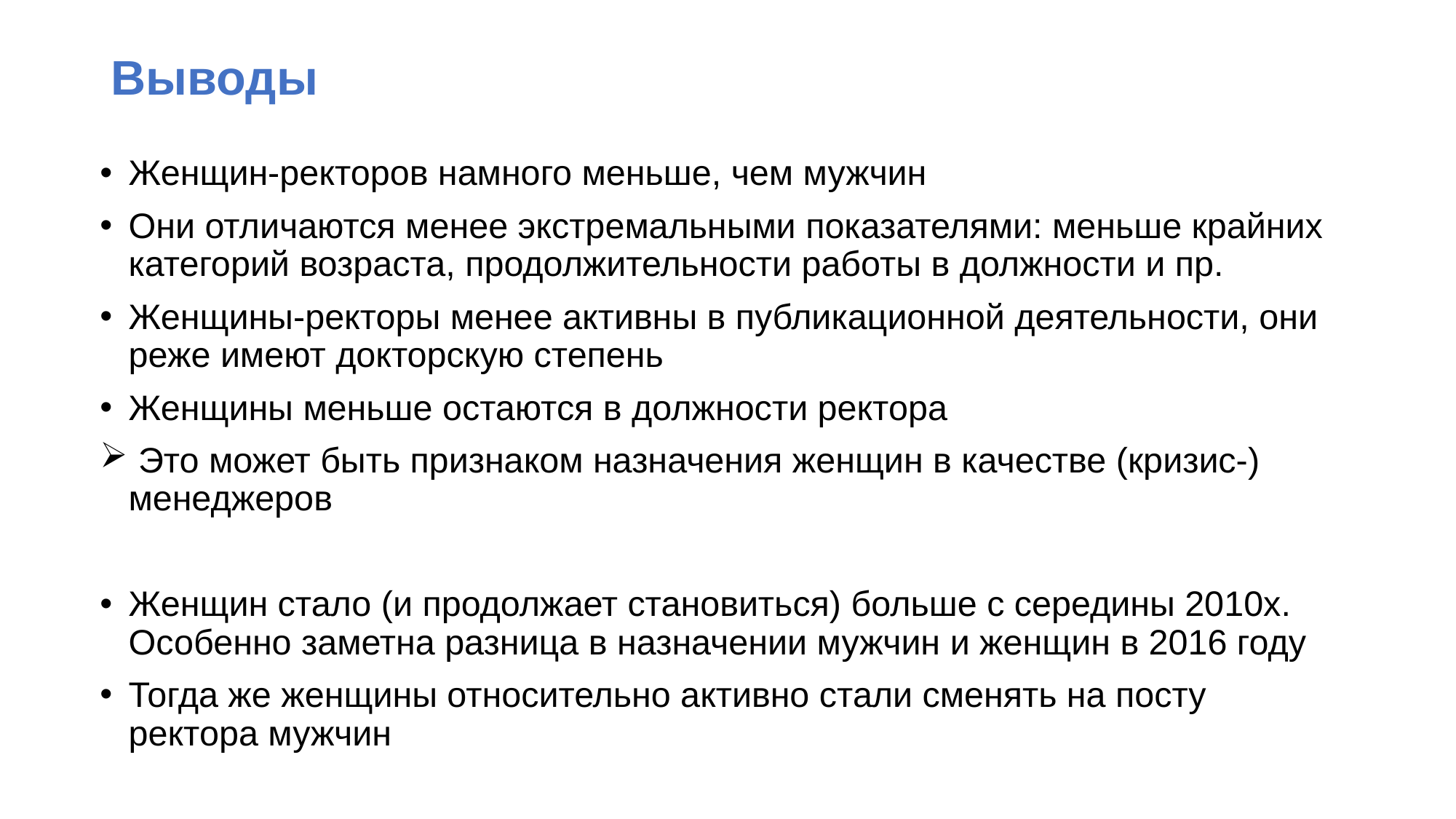

# Выводы
Женщин-ректоров намного меньше, чем мужчин
Они отличаются менее экстремальными показателями: меньше крайних категорий возраста, продолжительности работы в должности и пр.
Женщины-ректоры менее активны в публикационной деятельности, они реже имеют докторскую степень
Женщины меньше остаются в должности ректора
 Это может быть признаком назначения женщин в качестве (кризис-) менеджеров

Женщин стало (и продолжает становиться) больше с середины 2010х. Особенно заметна разница в назначении мужчин и женщин в 2016 году
Тогда же женщины относительно активно стали сменять на посту ректора мужчин